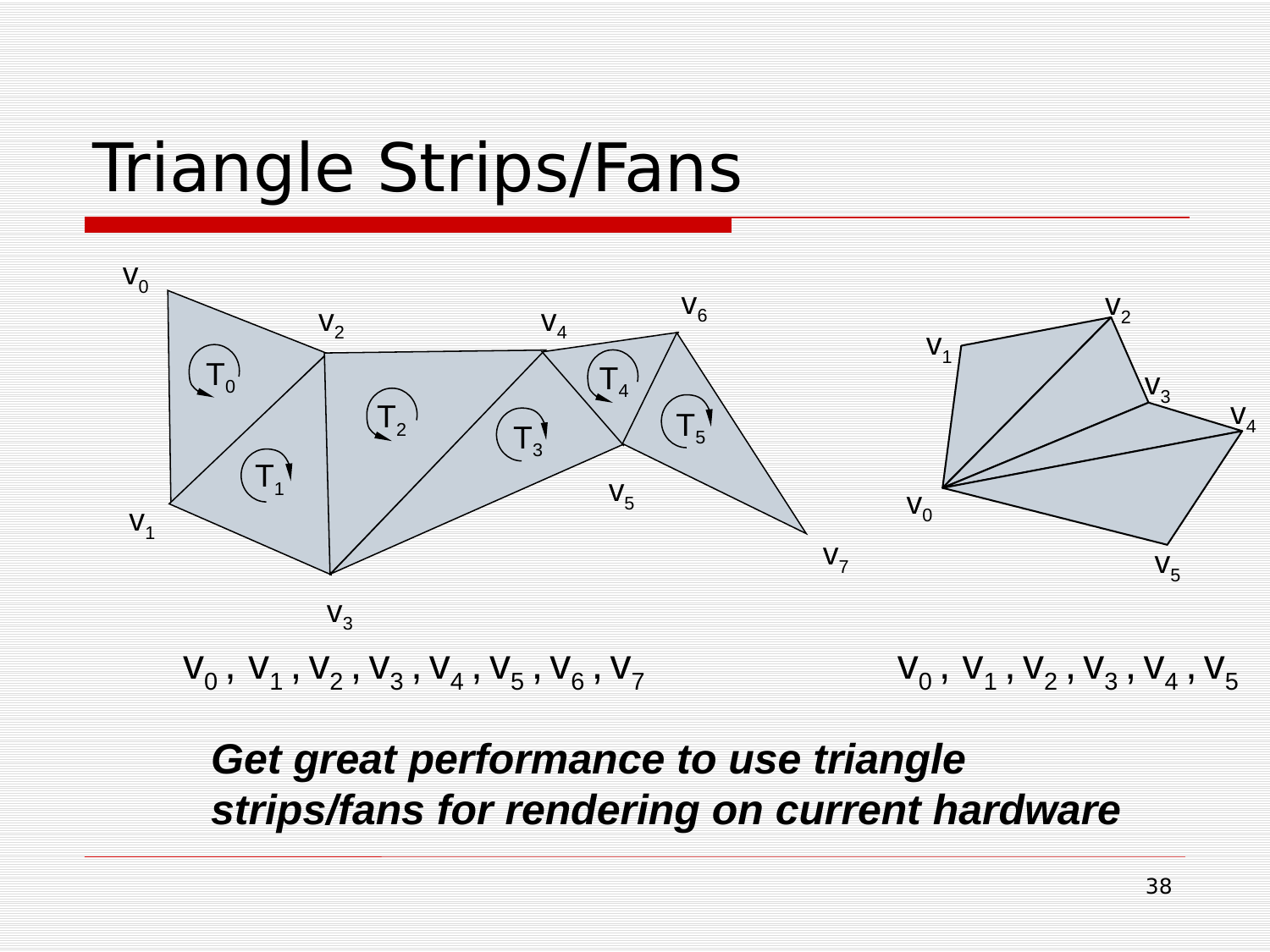

# Triangle Strips/Fans
v0
v6
v2
v2
v4

v1

T0

T4
v3
v4

T2

T5

T3

T1
v5
v0
v1
v7
v5
v3
v0 , v1 , v2 , v3 , v4 , v5 , v6 , v7
v0 , v1 , v2 , v3 , v4 , v5
Get great performance to use triangle strips/fans for rendering on current hardware
38